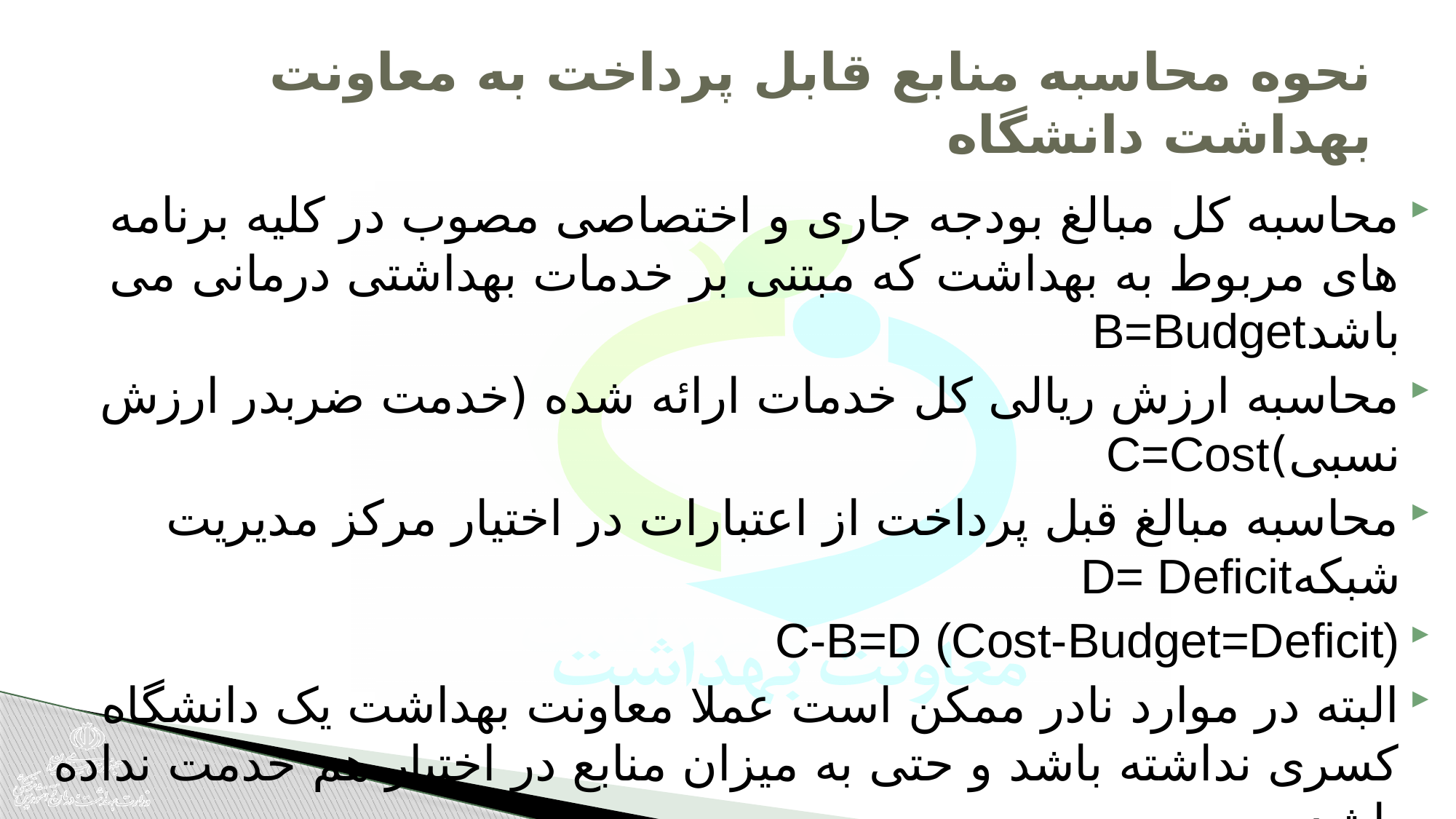

# نحوه محاسبه منابع قابل پرداخت به معاونت بهداشت دانشگاه
محاسبه کل مبالغ بودجه جاری و اختصاصی مصوب در کلیه برنامه های مربوط به بهداشت که مبتنی بر خدمات بهداشتی درمانی می باشدB=Budget
محاسبه ارزش ریالی کل خدمات ارائه شده (خدمت ضربدر ارزش نسبی)C=Cost
محاسبه مبالغ قبل پرداخت از اعتبارات در اختیار مرکز مدیریت شبکهD= Deficit
C-B=D (Cost-Budget=Deficit)
البته در موارد نادر ممکن است عملا معاونت بهداشت یک دانشگاه کسری نداشته باشد و حتی به میزان منابع در اختیار هم خدمت نداده باشد